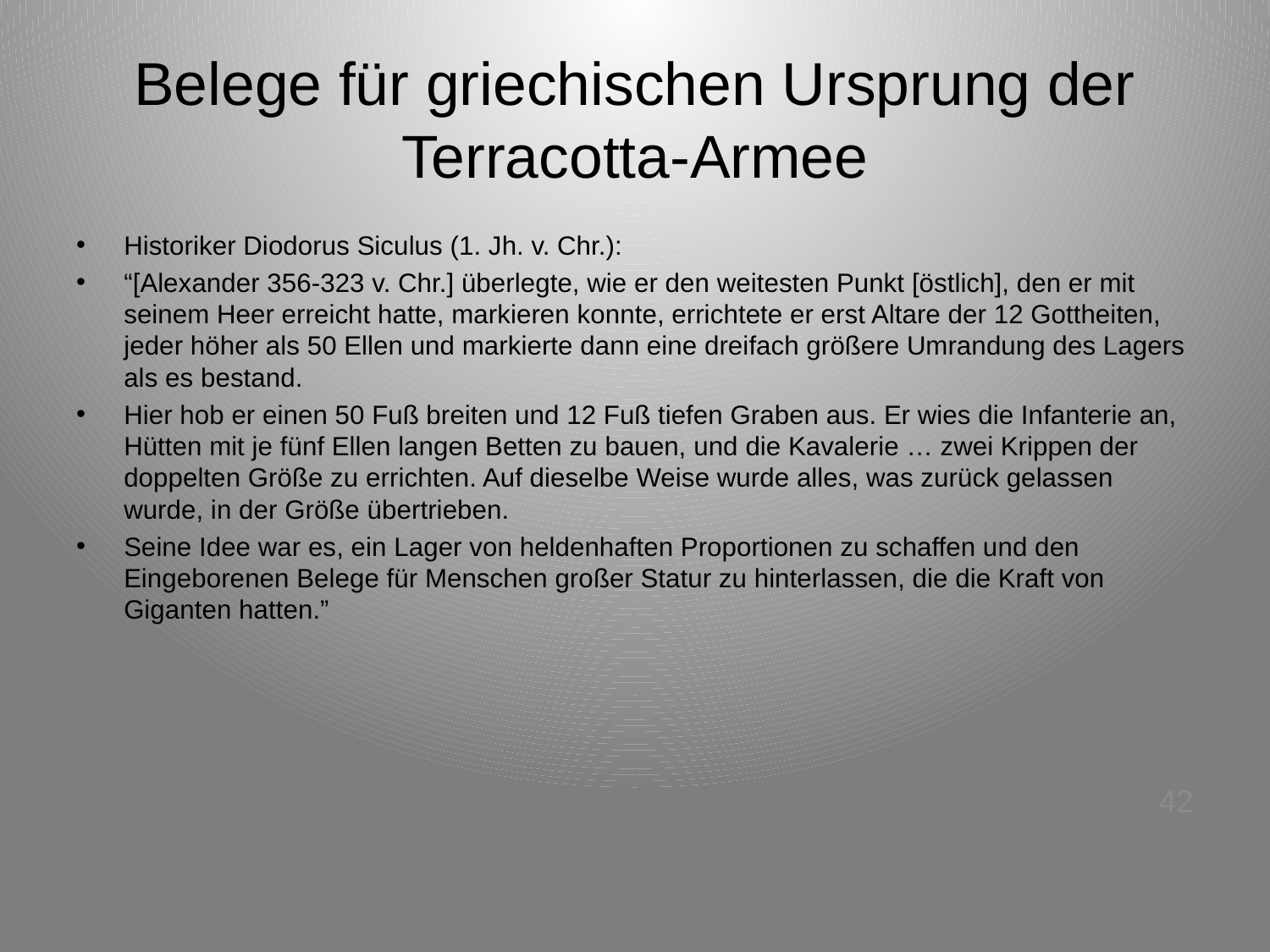

# Belege für griechischen Ursprung der Terracotta-Armee
Historiker Diodorus Siculus (1. Jh. v. Chr.):
“[Alexander 356-323 v. Chr.] überlegte, wie er den weitesten Punkt [östlich], den er mit seinem Heer erreicht hatte, markieren konnte, errichtete er erst Altare der 12 Gottheiten, jeder höher als 50 Ellen und markierte dann eine dreifach größere Umrandung des Lagers als es bestand.
Hier hob er einen 50 Fuß breiten und 12 Fuß tiefen Graben aus. Er wies die Infanterie an, Hütten mit je fünf Ellen langen Betten zu bauen, und die Kavalerie … zwei Krippen der doppelten Größe zu errichten. Auf dieselbe Weise wurde alles, was zurück gelassen wurde, in der Größe übertrieben.
Seine Idee war es, ein Lager von heldenhaften Proportionen zu schaffen und den Eingeborenen Belege für Menschen großer Statur zu hinterlassen, die die Kraft von Giganten hatten.”
42